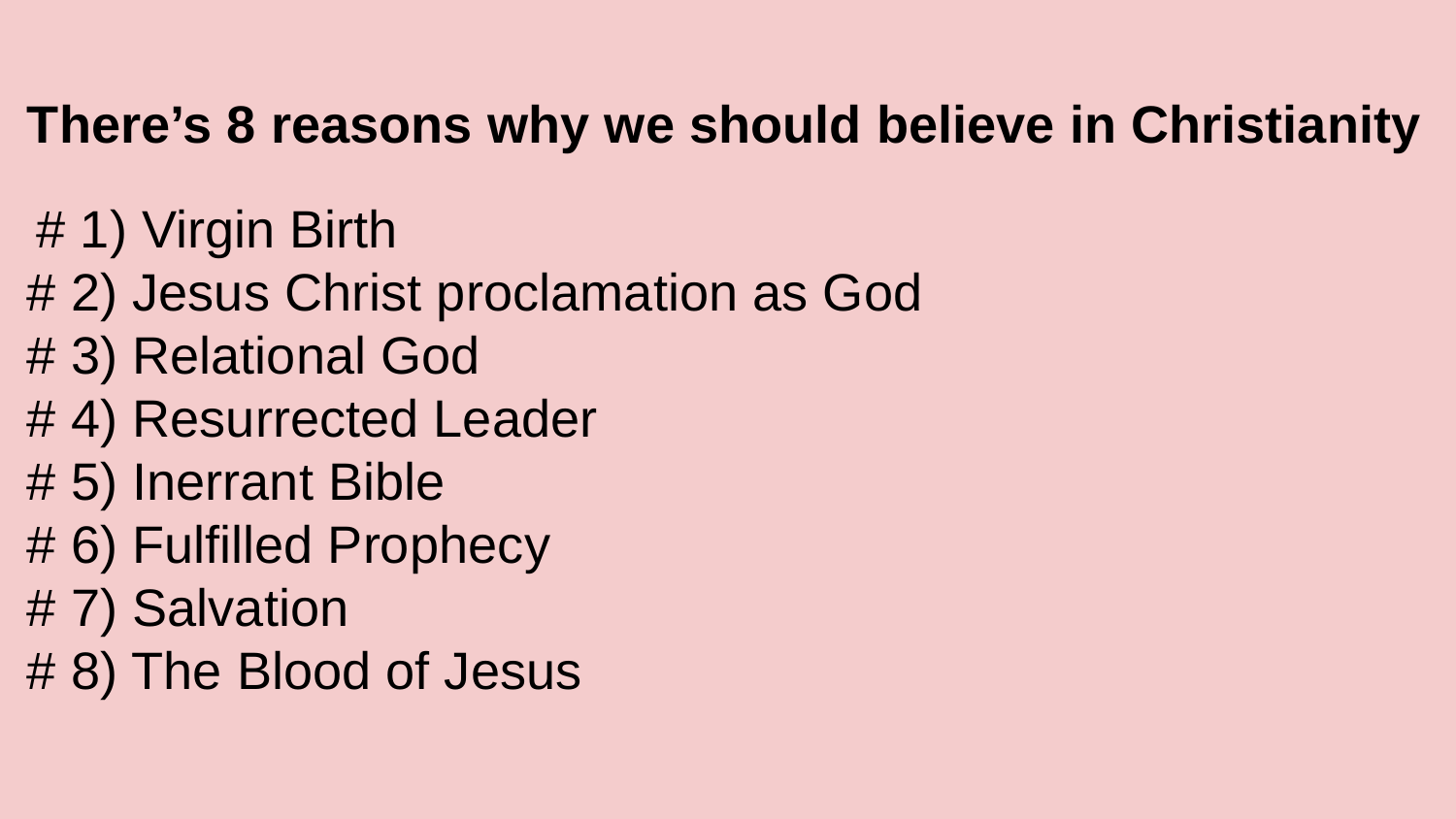

There’s 8 reasons why we should believe in Christianity

 # 1) Virgin Birth
# 2) Jesus Christ proclamation as God
# 3) Relational God
# 4) Resurrected Leader
# 5) Inerrant Bible
# 6) Fulfilled Prophecy
# 7) Salvation
# 8) The Blood of Jesus